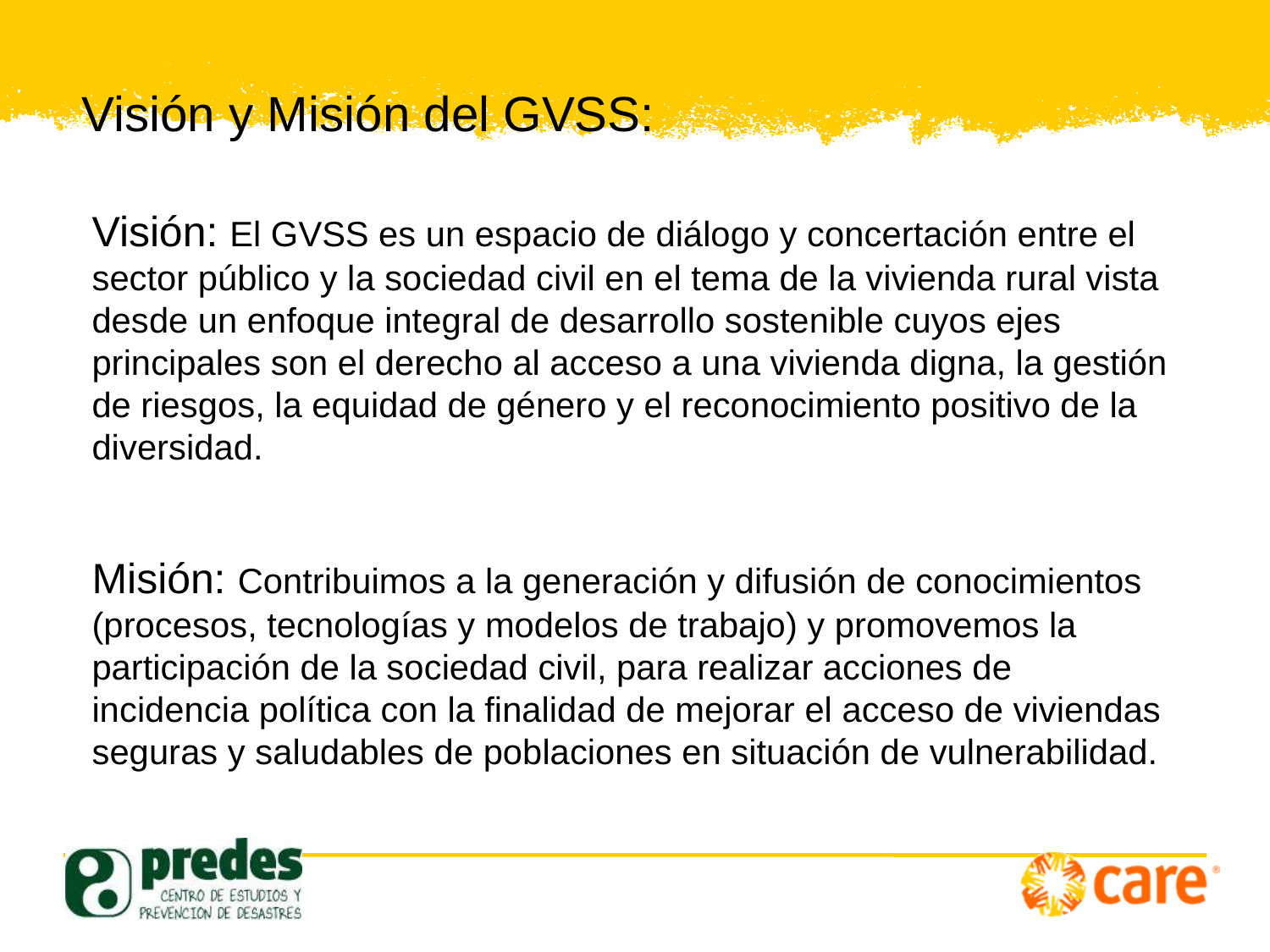

Visión y Misión del GVSS:
Visión: El GVSS es un espacio de diálogo y concertación entre el sector público y la sociedad civil en el tema de la vivienda rural vista desde un enfoque integral de desarrollo sostenible cuyos ejes principales son el derecho al acceso a una vivienda digna, la gestión de riesgos, la equidad de género y el reconocimiento positivo de la diversidad.

Misión: Contribuimos a la generación y difusión de conocimientos (procesos, tecnologías y modelos de trabajo) y promovemos la participación de la sociedad civil, para realizar acciones de incidencia política con la finalidad de mejorar el acceso de viviendas seguras y saludables de poblaciones en situación de vulnerabilidad.